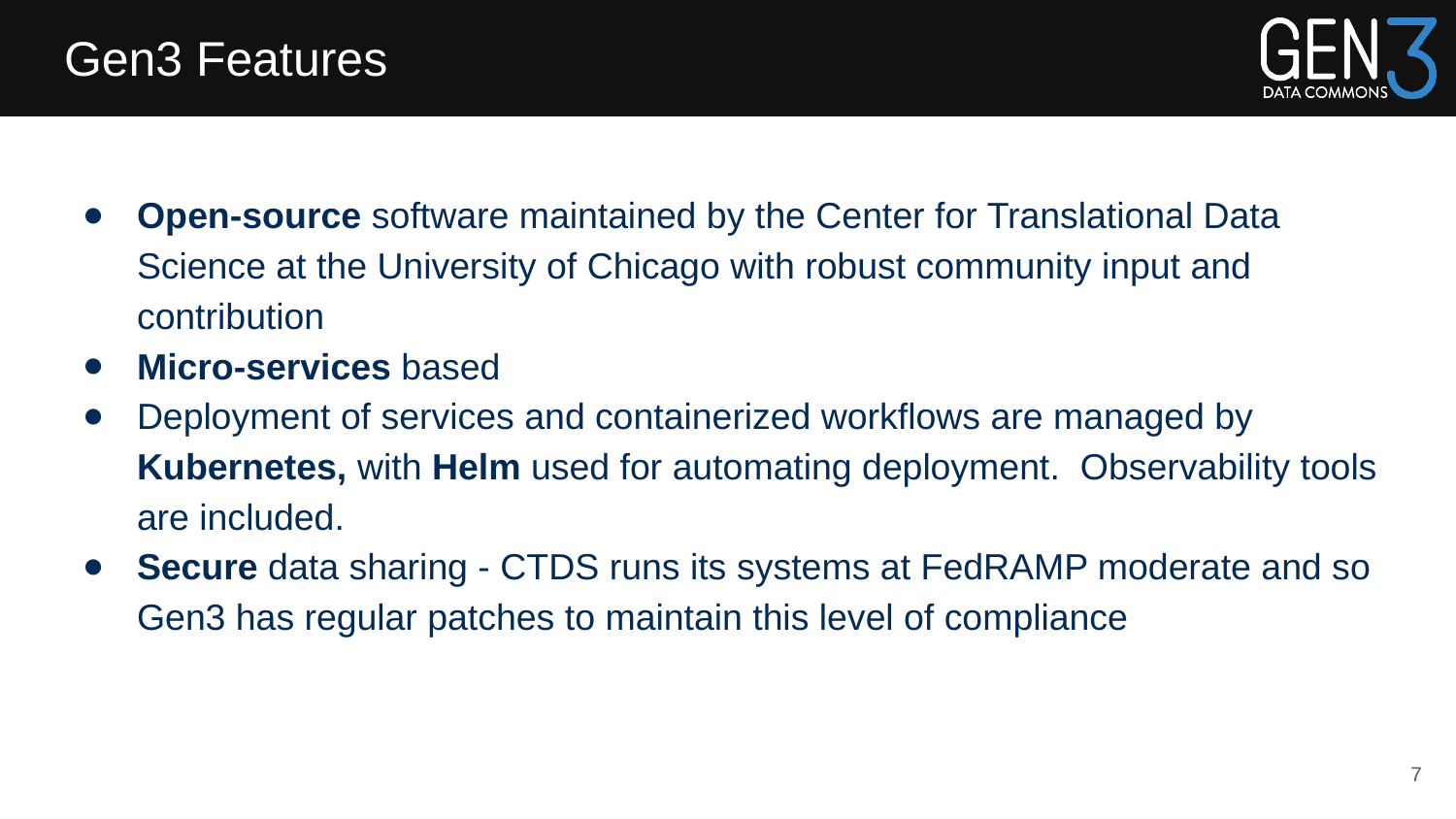

# Gen3 Features
Open-source software maintained by the Center for Translational Data Science at the University of Chicago with robust community input and contribution
Micro-services based
Deployment of services and containerized workflows are managed by Kubernetes, with Helm used for automating deployment.  Observability tools are included.
Secure data sharing - CTDS runs its systems at FedRAMP moderate and so Gen3 has regular patches to maintain this level of compliance
7